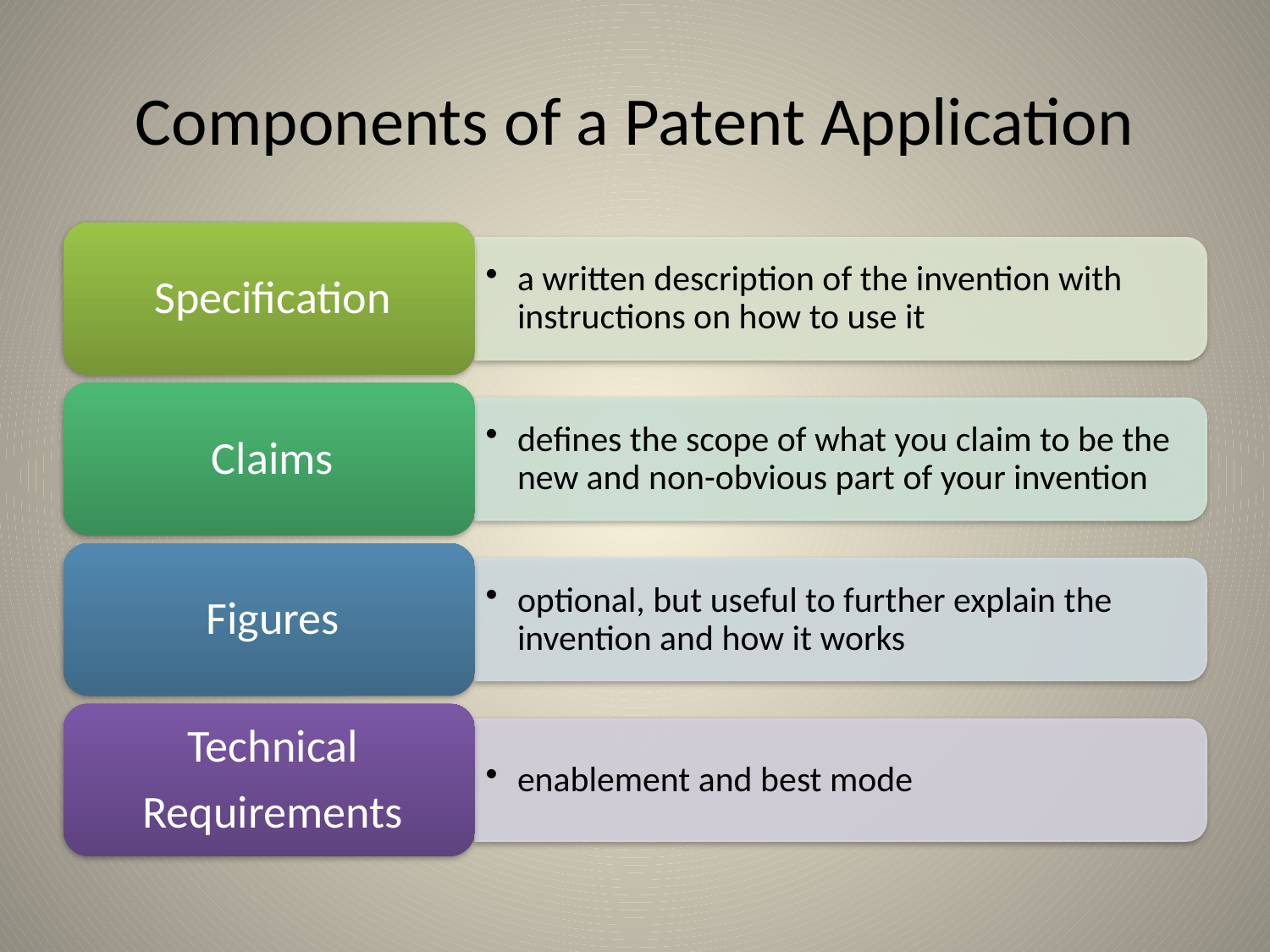

# Components of a Patent Application
a written description of the invention with instructions on how to use it
Specification
defines the scope of what you claim to be the new and non-obvious part of your invention
Claims
optional, but useful to further explain the invention and how it works
Figures
enablement and best mode
Technical
Requirements